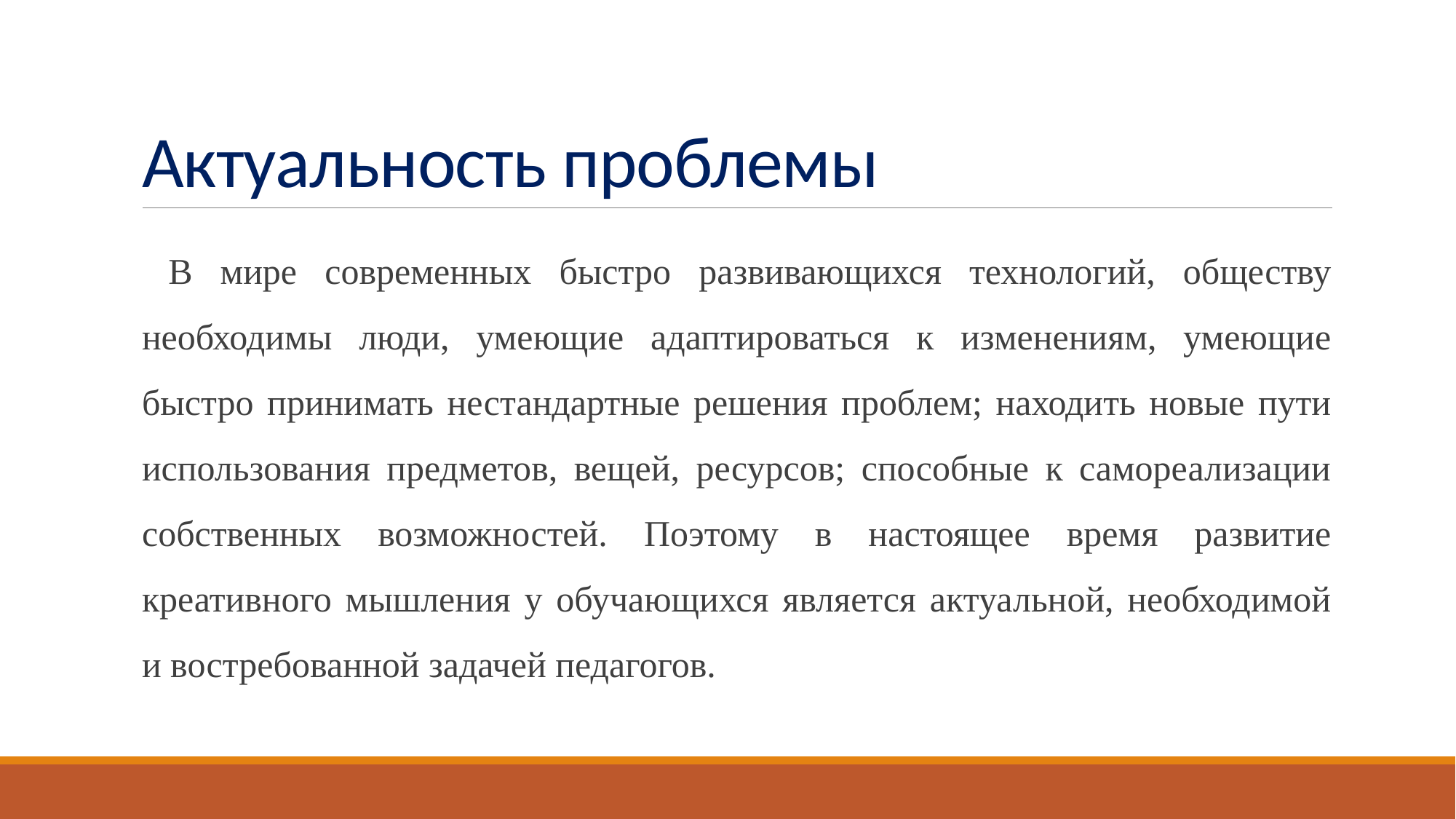

# Актуальность проблемы
 В мире современных быстро развивающихся технологий, обществу необходимы люди, умеющие адаптироваться к изменениям, умеющие быстро принимать нестандартные решения проблем; находить новые пути использования предметов, вещей, ресурсов; способные к самореализации собственных возможностей. Поэтому в настоящее время развитие креативного мышления у обучающихся является актуальной, необходимой и востребованной задачей педагогов.